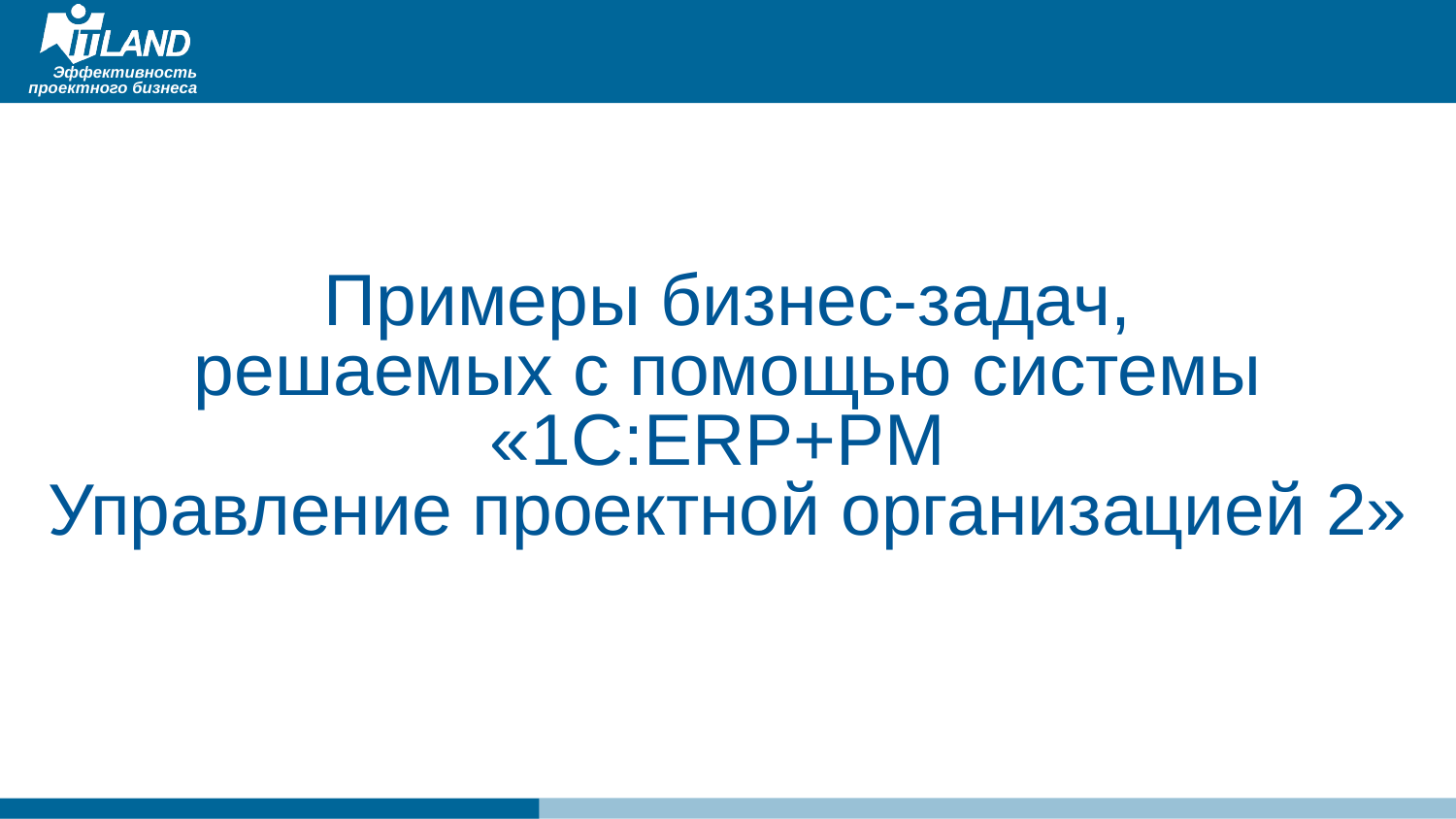

Примеры бизнес-задач,
решаемых с помощью системы
«1С:ERP+PM
Управление проектной организацией 2»